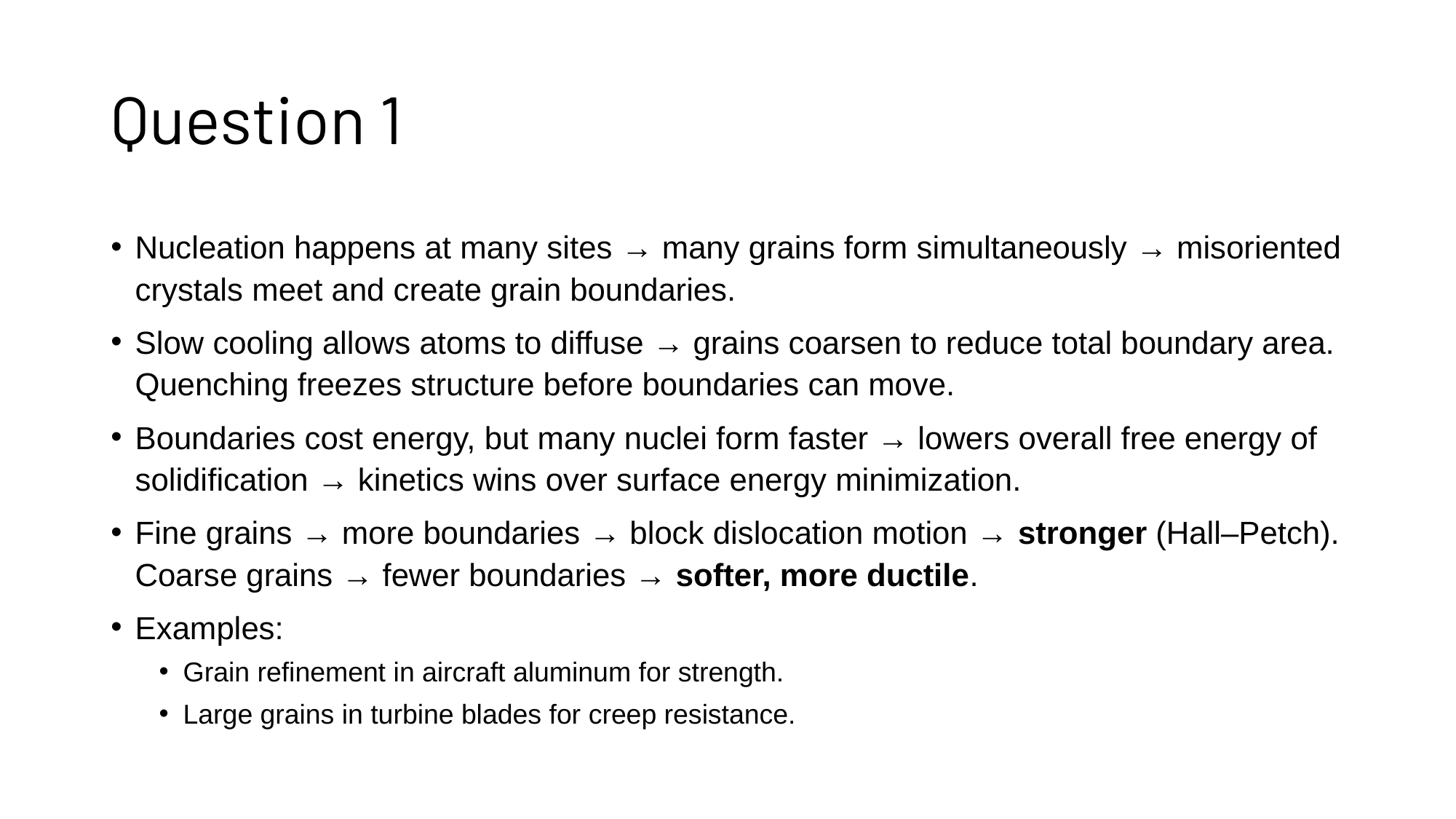

# Question 1
Nucleation happens at many sites → many grains form simultaneously → misoriented crystals meet and create grain boundaries.
Slow cooling allows atoms to diffuse → grains coarsen to reduce total boundary area. Quenching freezes structure before boundaries can move.
Boundaries cost energy, but many nuclei form faster → lowers overall free energy of solidification → kinetics wins over surface energy minimization.
Fine grains → more boundaries → block dislocation motion → stronger (Hall–Petch). Coarse grains → fewer boundaries → softer, more ductile.
Examples:
Grain refinement in aircraft aluminum for strength.
Large grains in turbine blades for creep resistance.